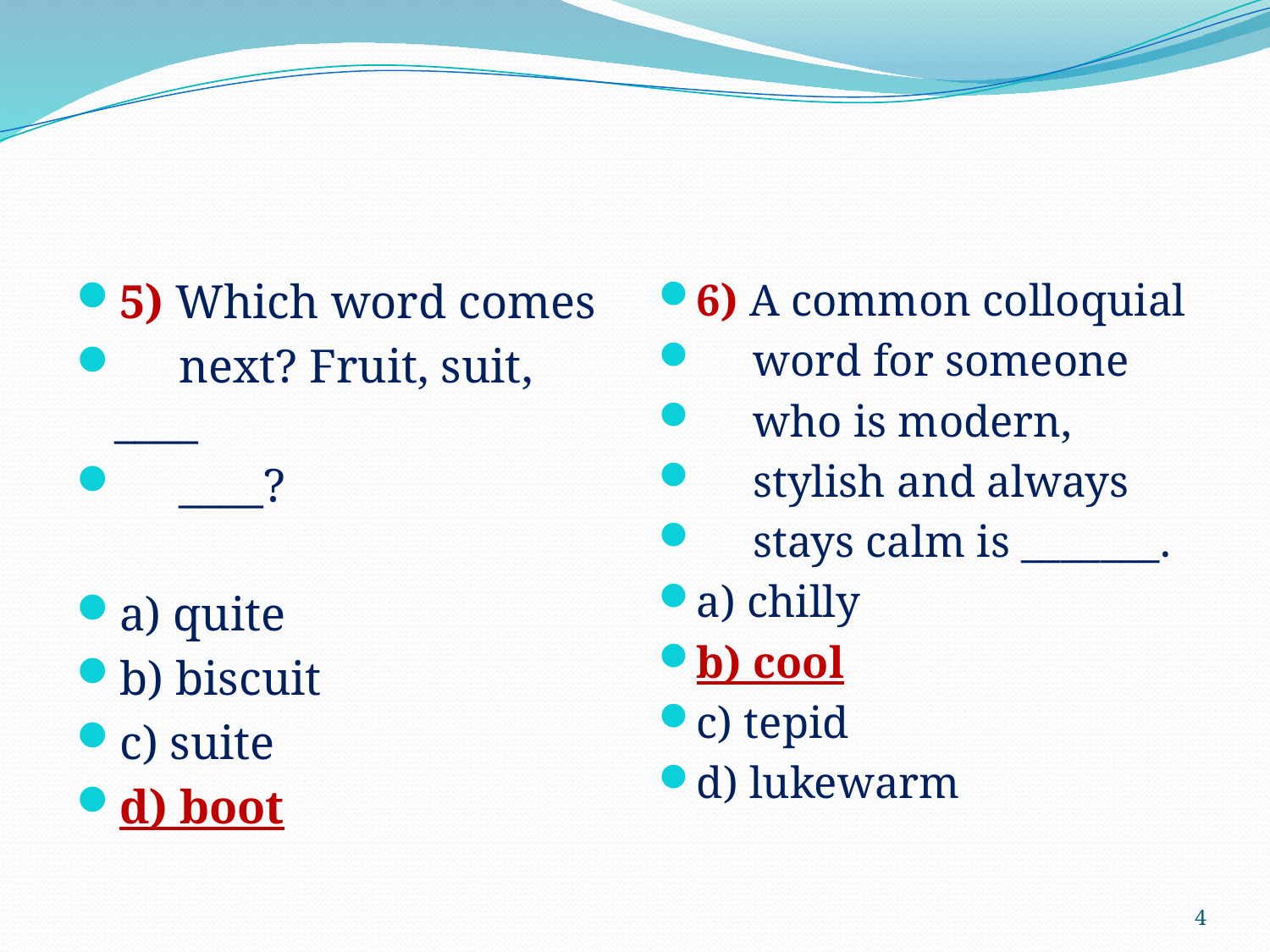

#
5) Which word comes
     next? Fruit, suit, ____
     ____?

a) quite
b) biscuit
c) suite
d) boot
6) A common colloquial
     word for someone
     who is modern,
     stylish and always
     stays calm is _______.
a) chilly
b) cool
c) tepid
d) lukewarm
4